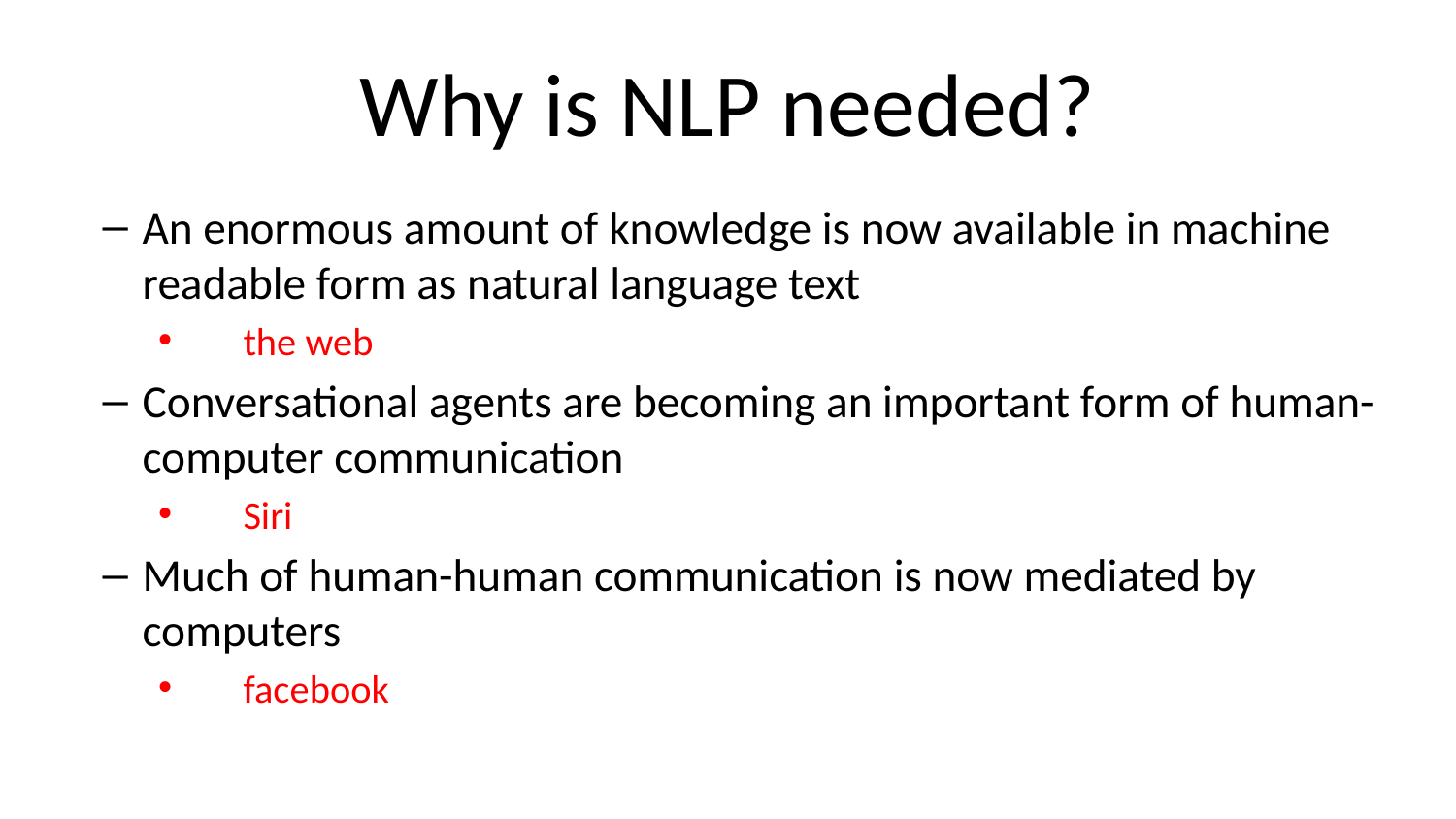

# Why is NLP needed?
An enormous amount of knowledge is now available in machine readable form as natural language text
the web
Conversational agents are becoming an important form of human-computer communication
Siri
Much of human-human communication is now mediated by computers
facebook